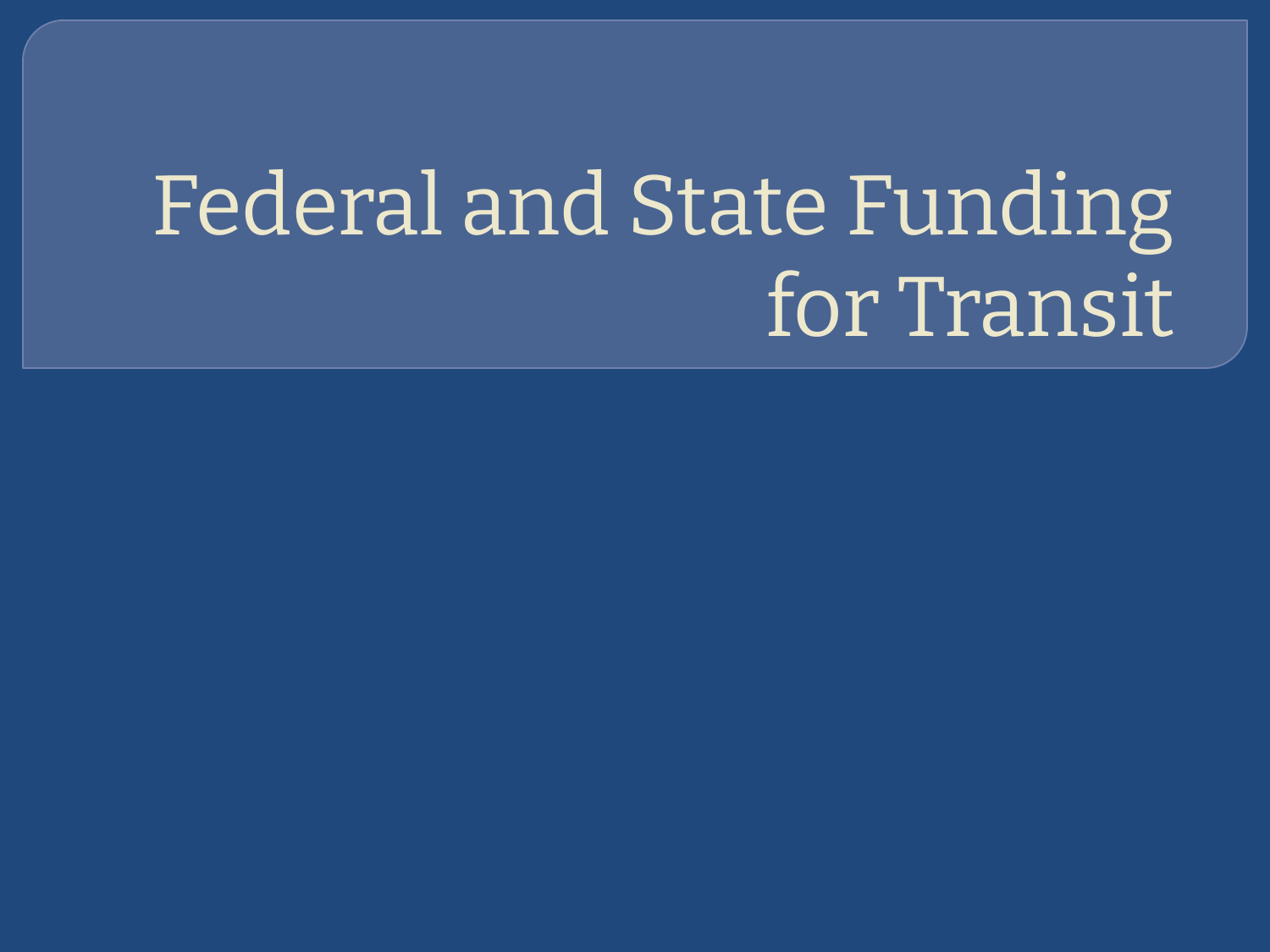

# Federal and State Funding for Transit